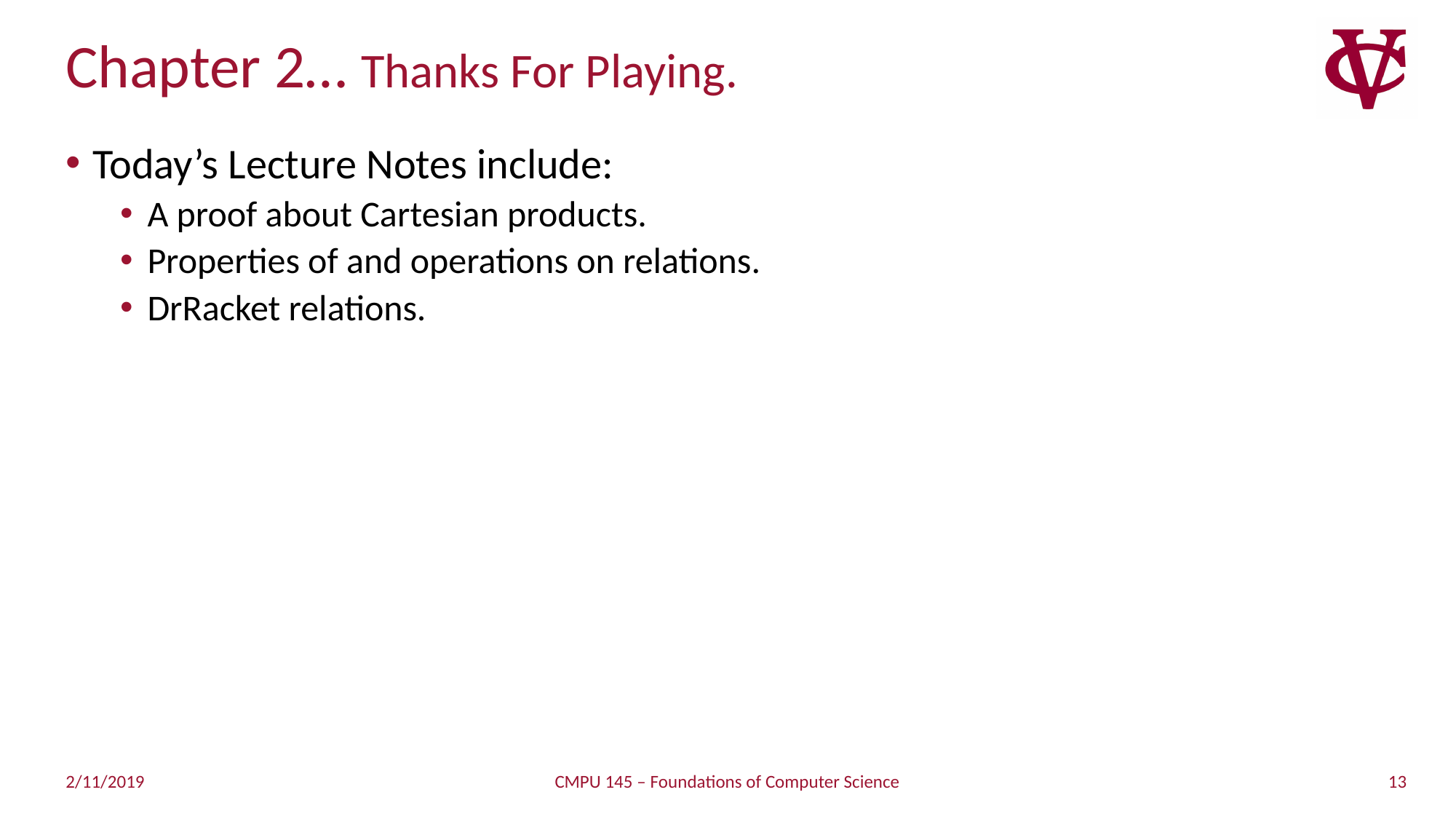

# Chapter 2… Thanks For Playing.
Today’s Lecture Notes include:
A proof about Cartesian products.
Properties of and operations on relations.
DrRacket relations.

13
2/11/2019
CMPU 145 – Foundations of Computer Science